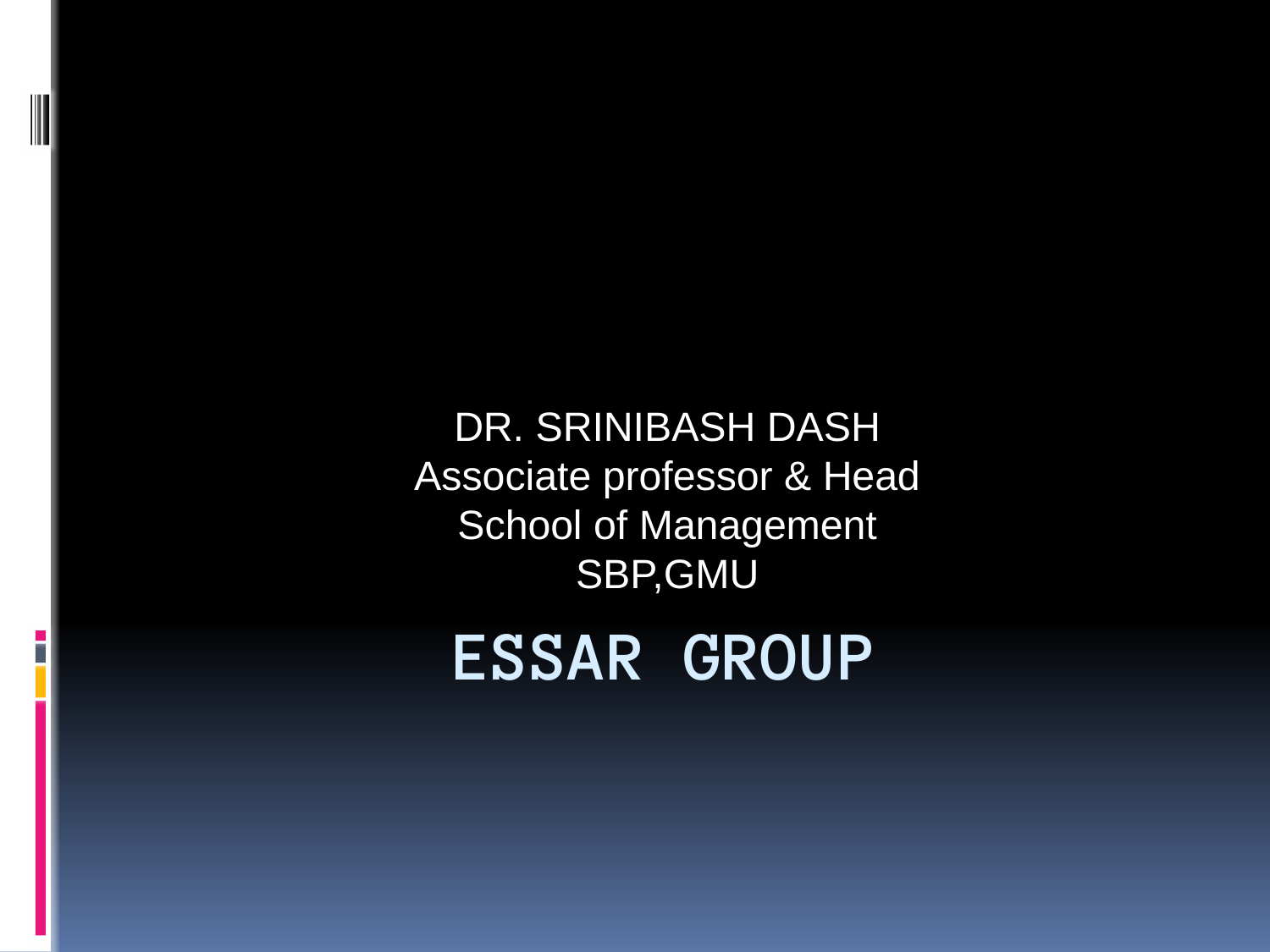

DR. SRINIBASH DASH
Associate professor & Head
School of Management
SBP,GMU
# ESSAR GROUP